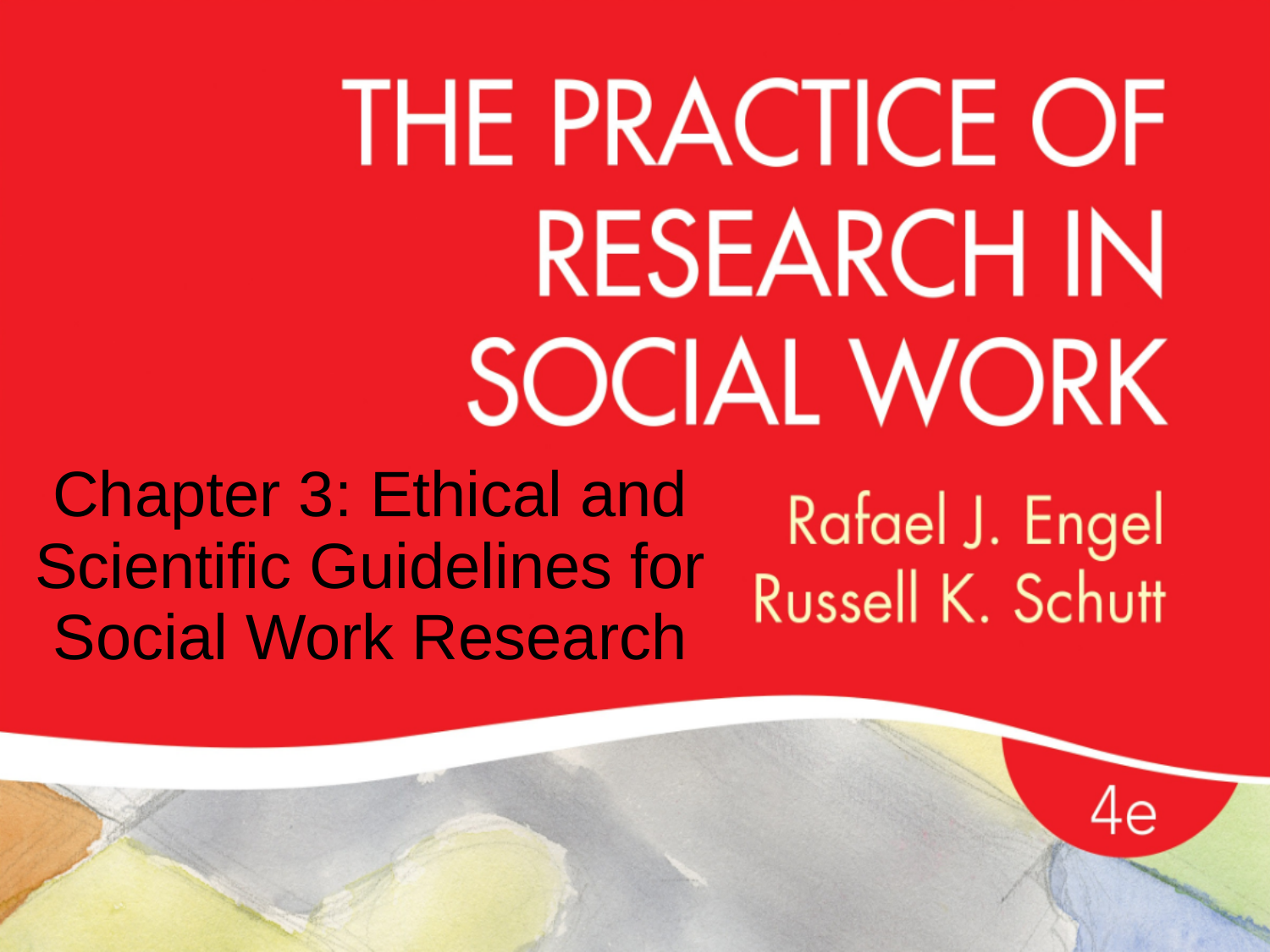

Chapter 3: Ethical and Scientific Guidelines for Social Work Research